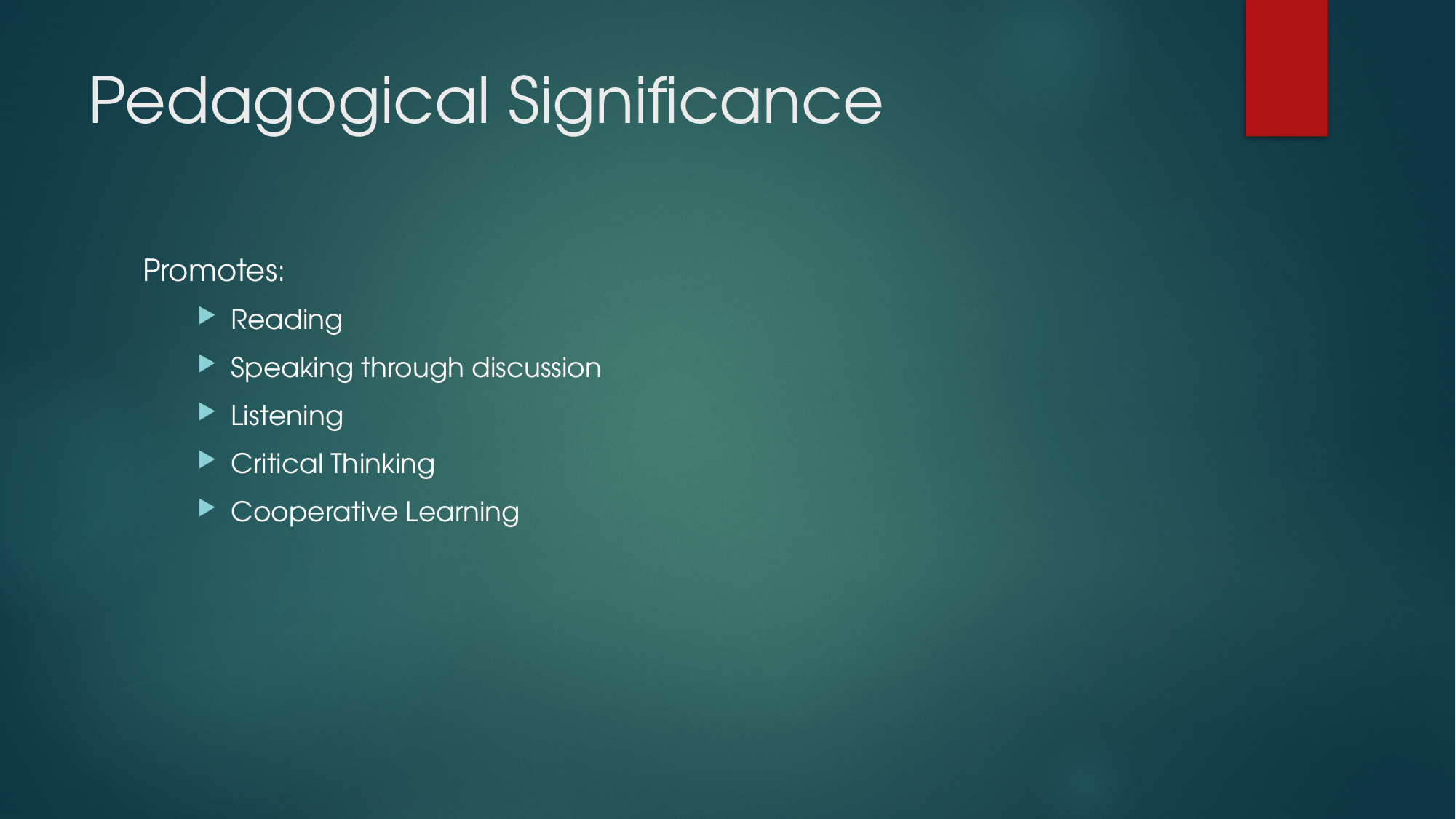

# Pedagogical Significance
Promotes:
Reading
Speaking through discussion
Listening
Critical Thinking
Cooperative Learning